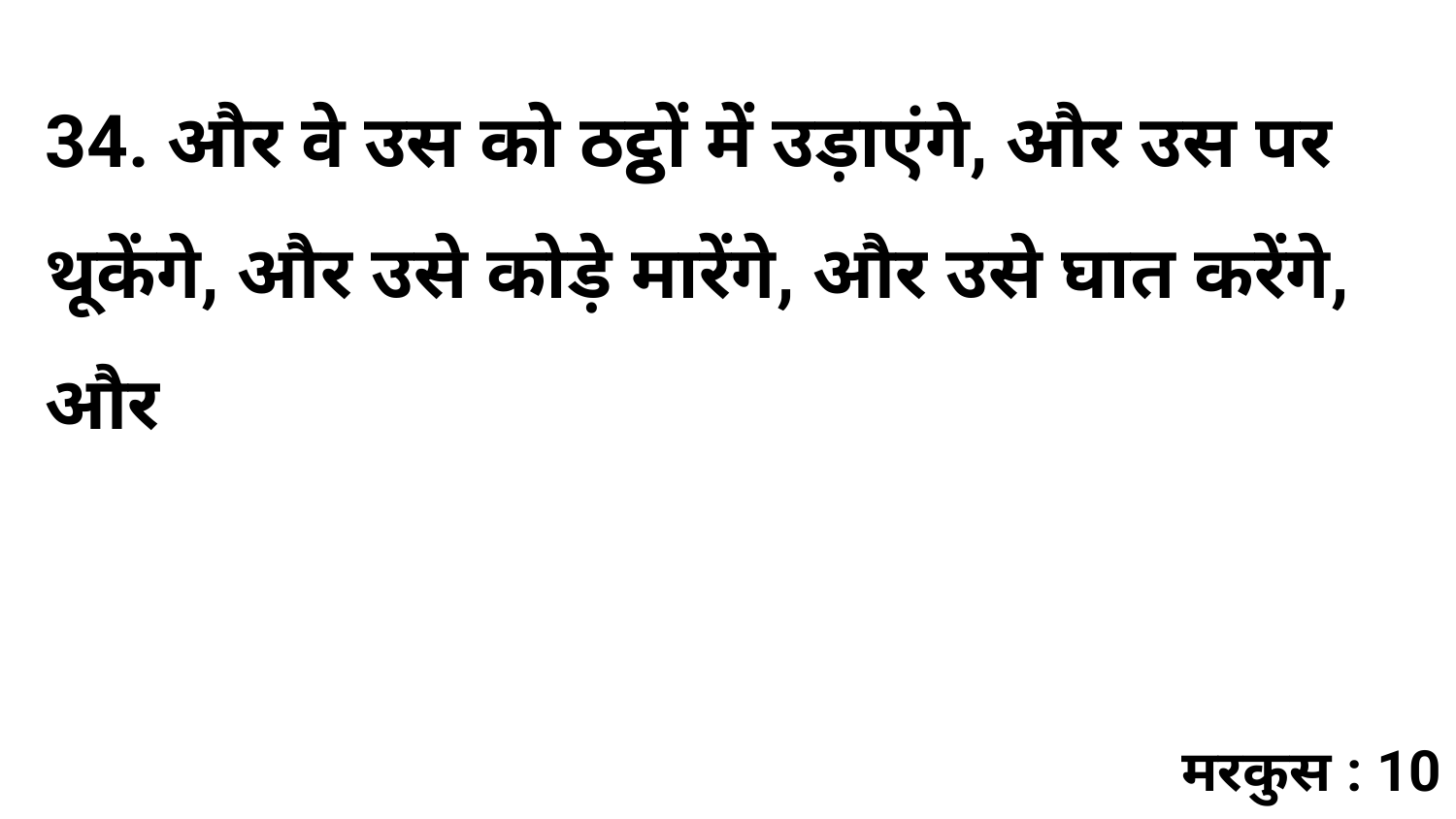

34. और वे उस को ठट्ठों में उड़ाएंगे, और उस पर थूकेंगे, और उसे कोड़े मारेंगे, और उसे घात करेंगे, और
मरकुस : 10